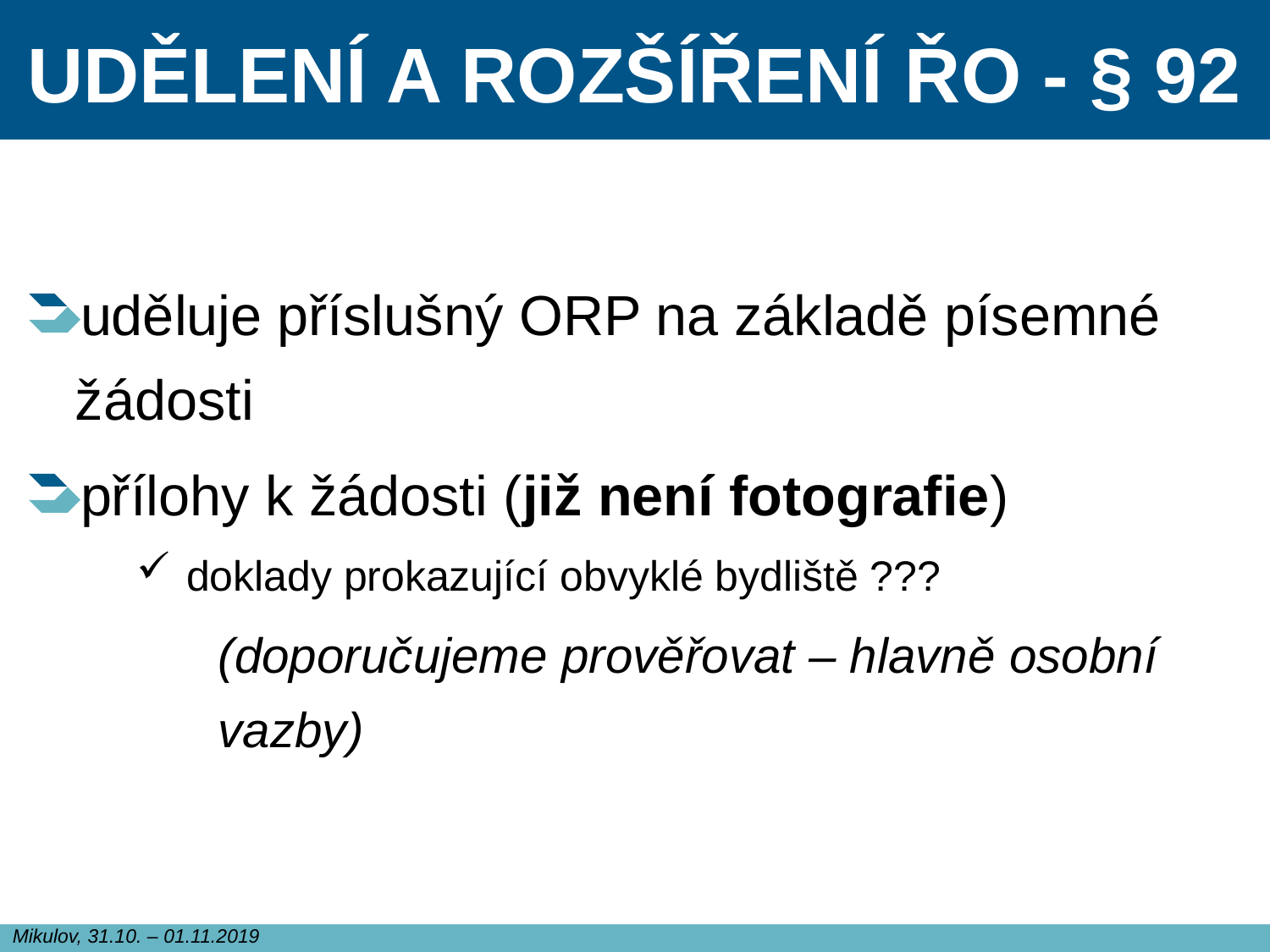

# UDĚLENÍ A ROZŠÍŘENÍ ŘO - § 92
uděluje příslušný ORP na základě písemné žádosti
přílohy k žádosti (již není fotografie)
doklady prokazující obvyklé bydliště ???
(doporučujeme prověřovat – hlavně osobní vazby)